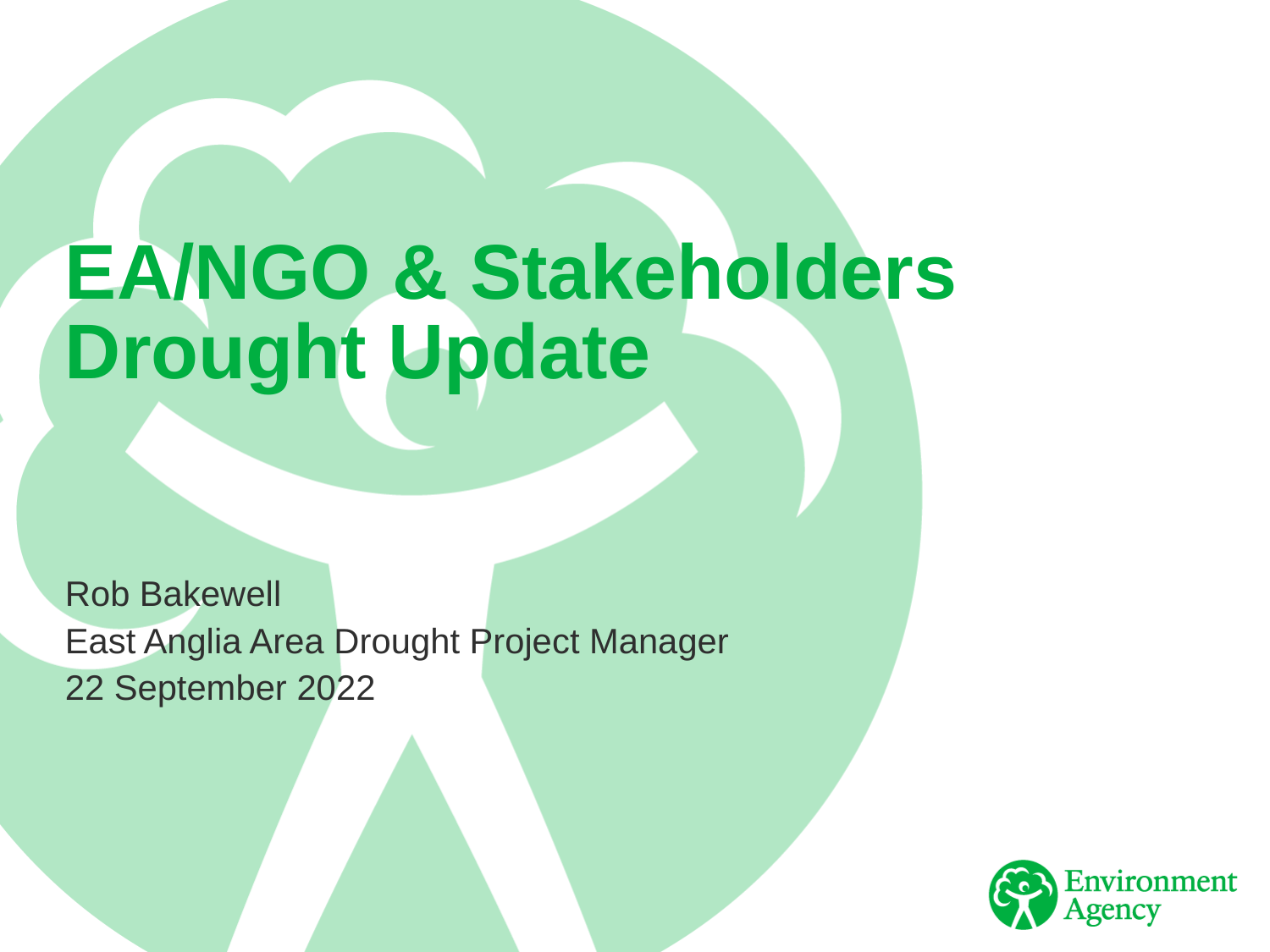

# EA/NGO & Stakeholders Drought Update
Rob Bakewell
East Anglia Area Drought Project Manager
22 September 2022